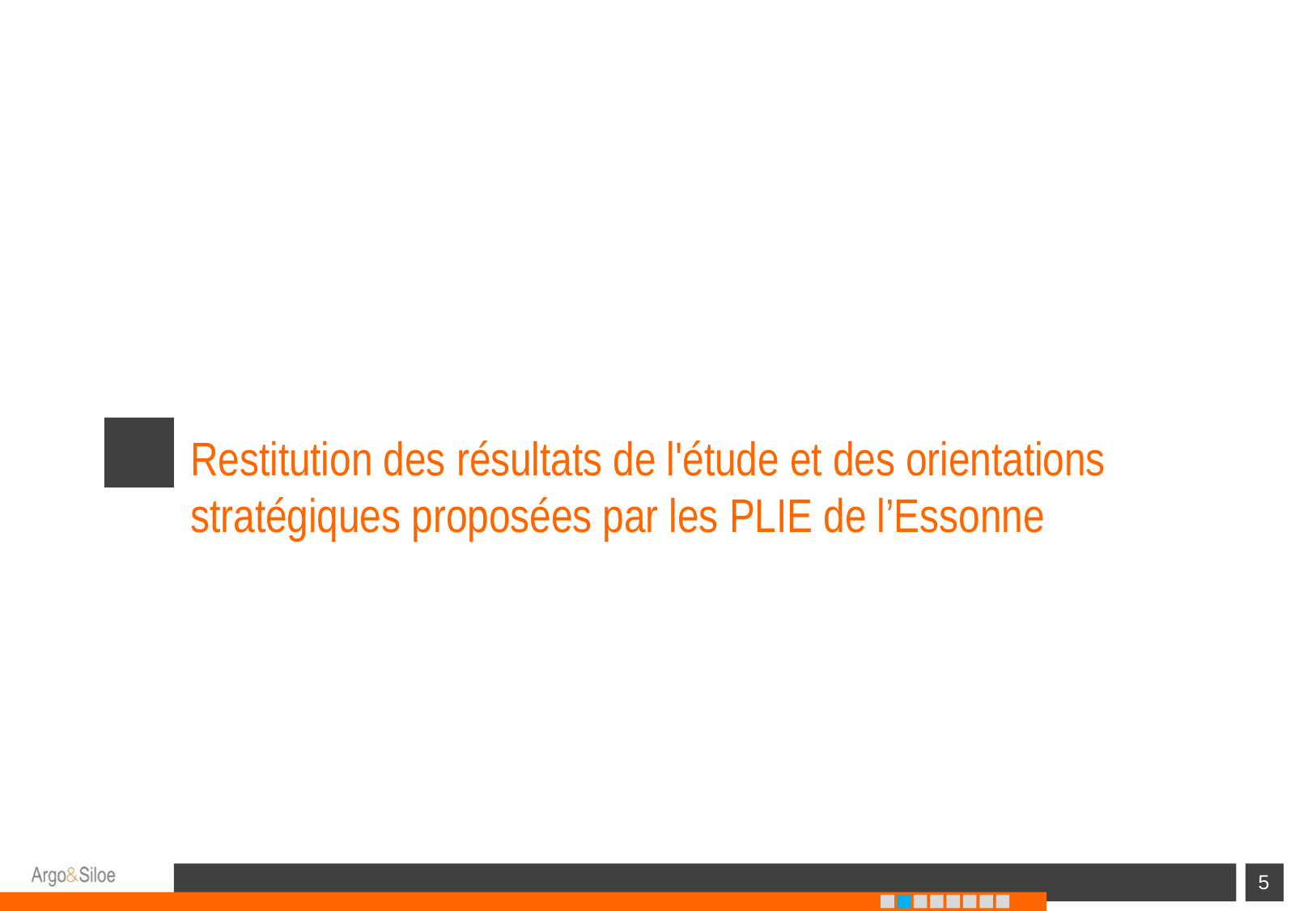

# Restitution des résultats de l'étude et des orientations stratégiques proposées par les PLIE de l’Essonne